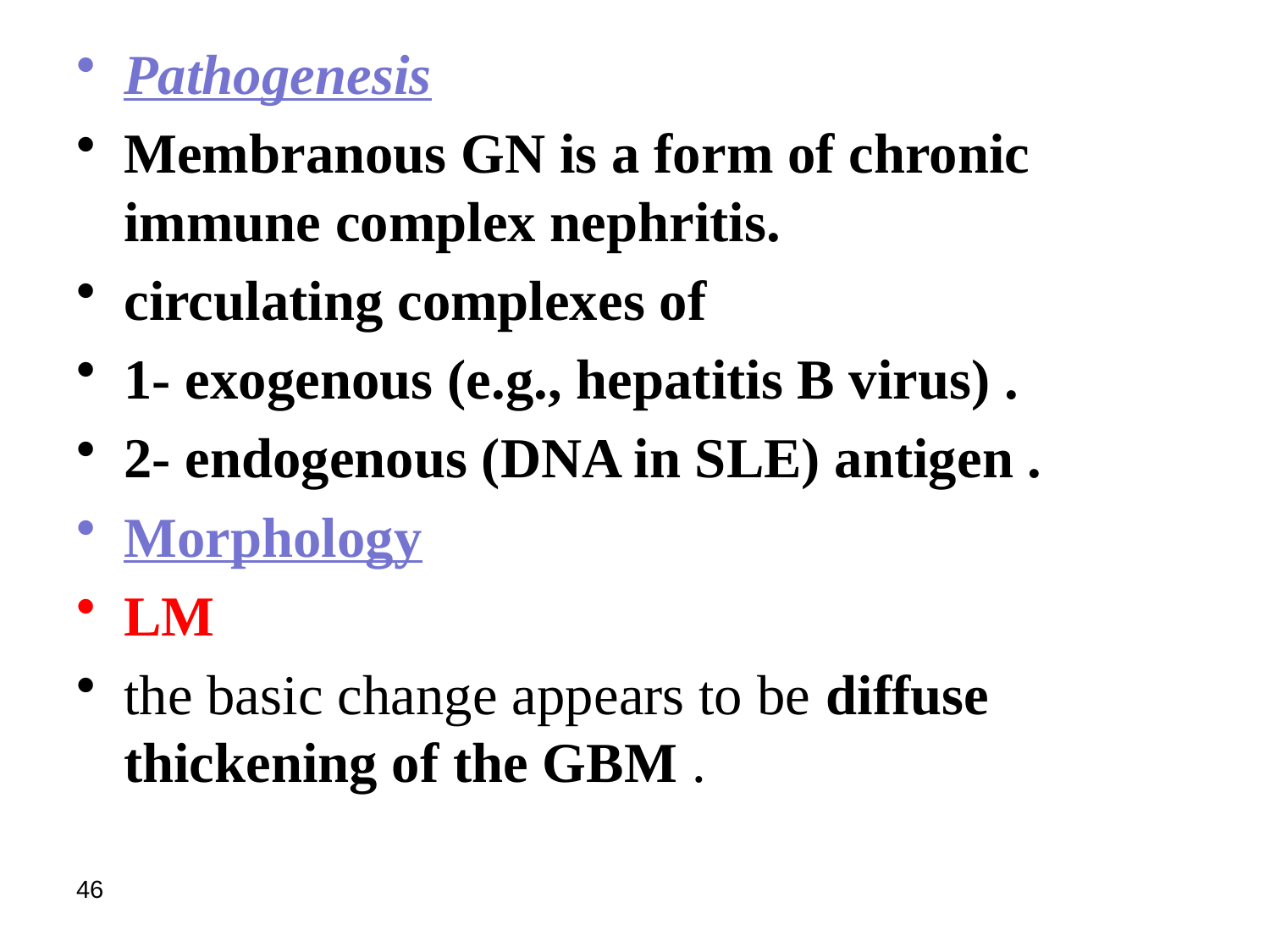

Pathogenesis
Membranous GN is a form of chronic immune complex nephritis.
circulating complexes of
1- exogenous (e.g., hepatitis B virus) .
2- endogenous (DNA in SLE) antigen .
Morphology
LM
the basic change appears to be diffuse thickening of the GBM .

46